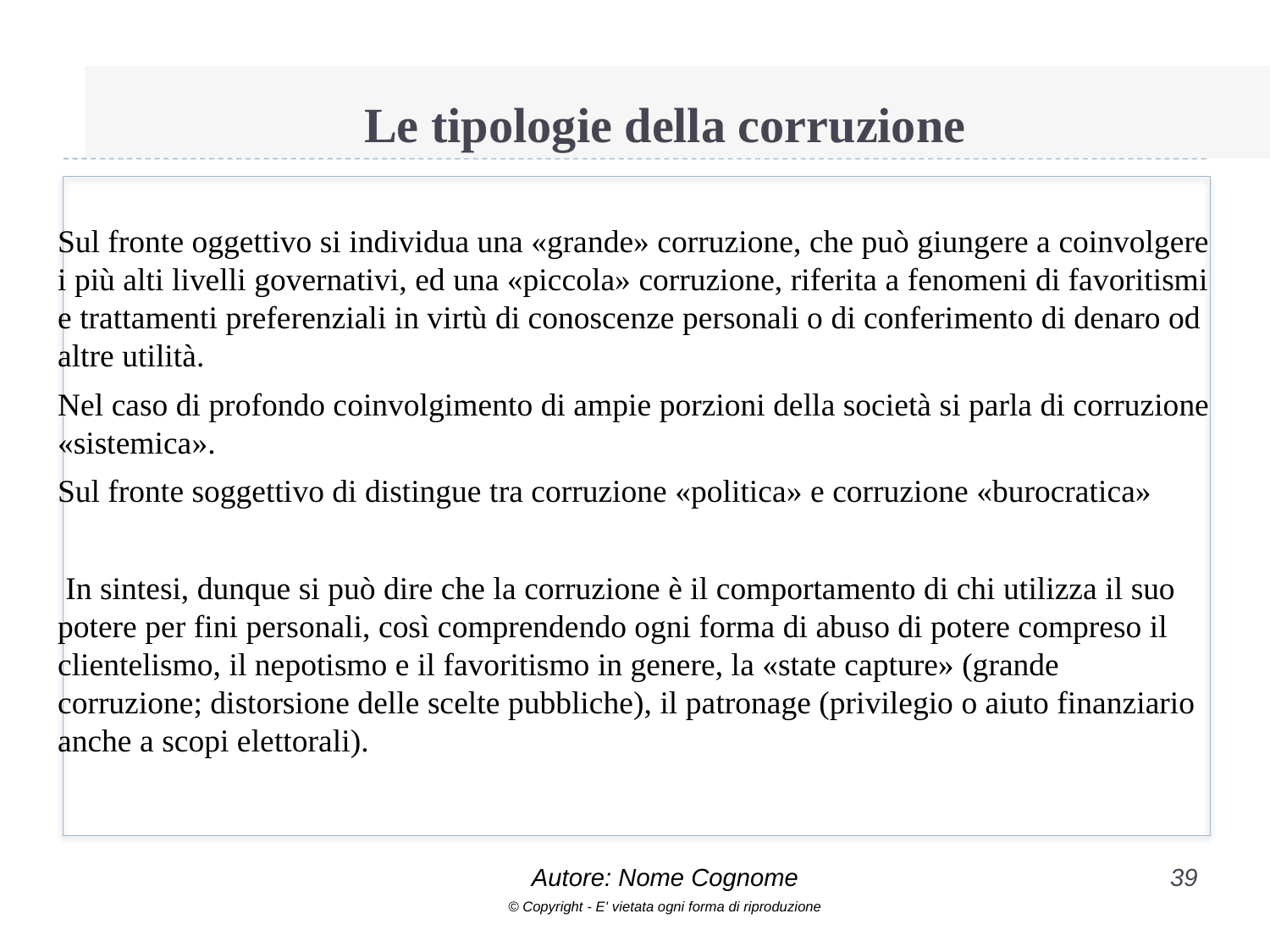

# Le tipologie della corruzione

Sul fronte oggettivo si individua una «grande» corruzione, che può giungere a coinvolgere i più alti livelli governativi, ed una «piccola» corruzione, riferita a fenomeni di favoritismi e trattamenti preferenziali in virtù di conoscenze personali o di conferimento di denaro od altre utilità.
Nel caso di profondo coinvolgimento di ampie porzioni della società si parla di corruzione «sistemica».
Sul fronte soggettivo di distingue tra corruzione «politica» e corruzione «burocratica»

 In sintesi, dunque si può dire che la corruzione è il comportamento di chi utilizza il suo potere per fini personali, così comprendendo ogni forma di abuso di potere compreso il clientelismo, il nepotismo e il favoritismo in genere, la «state capture» (grande corruzione; distorsione delle scelte pubbliche), il patronage (privilegio o aiuto finanziario anche a scopi elettorali).